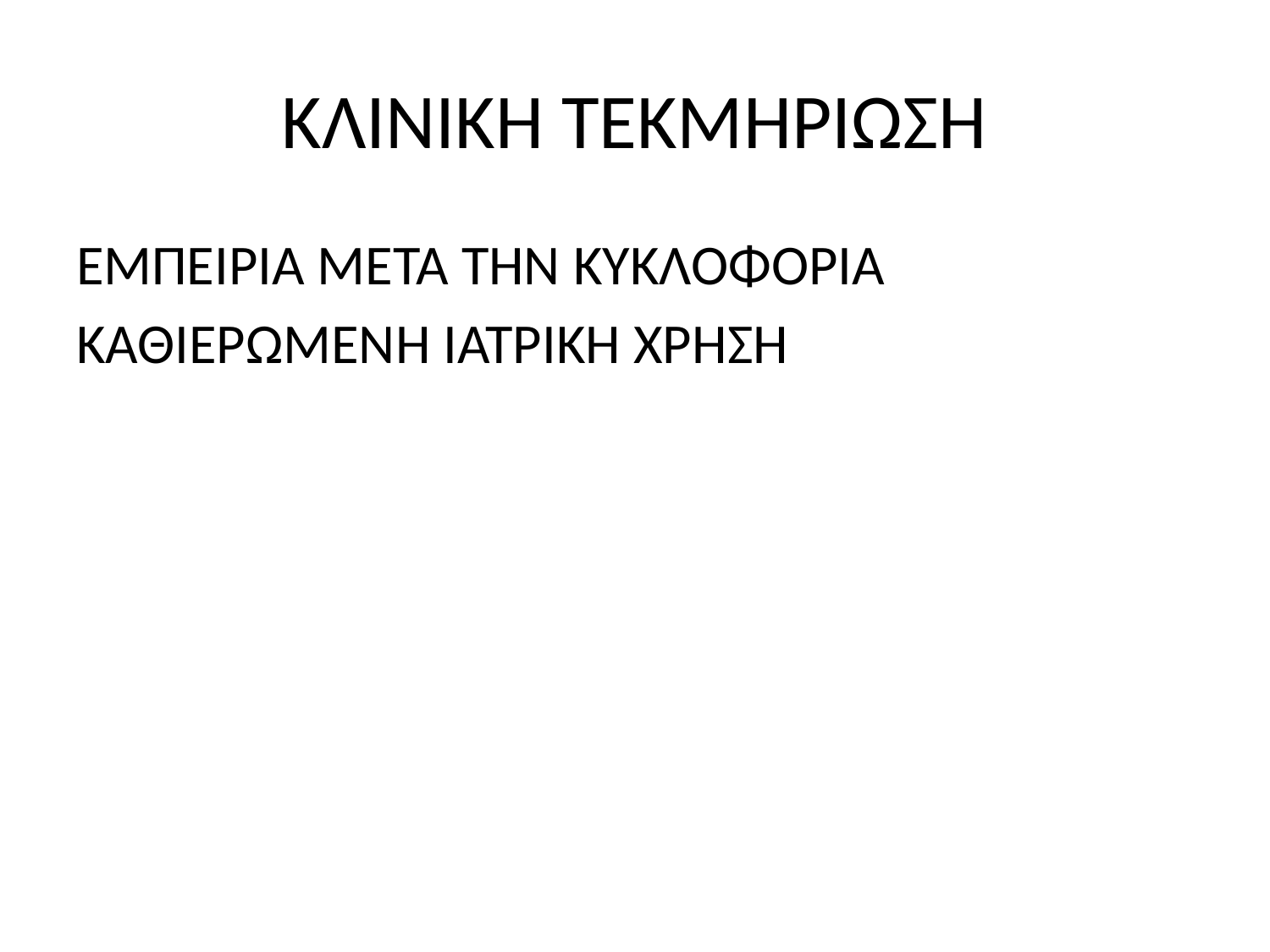

# ΚΛΙΝΙΚΗ ΤΕΚΜΗΡΙΩΣΗ
ΕΜΠΕΙΡΙΑ ΜΕΤΑ ΤΗΝ ΚΥΚΛΟΦΟΡΙΑ
ΚΑΘΙΕΡΩΜΕΝΗ ΙΑΤΡΙΚΗ ΧΡΗΣΗ